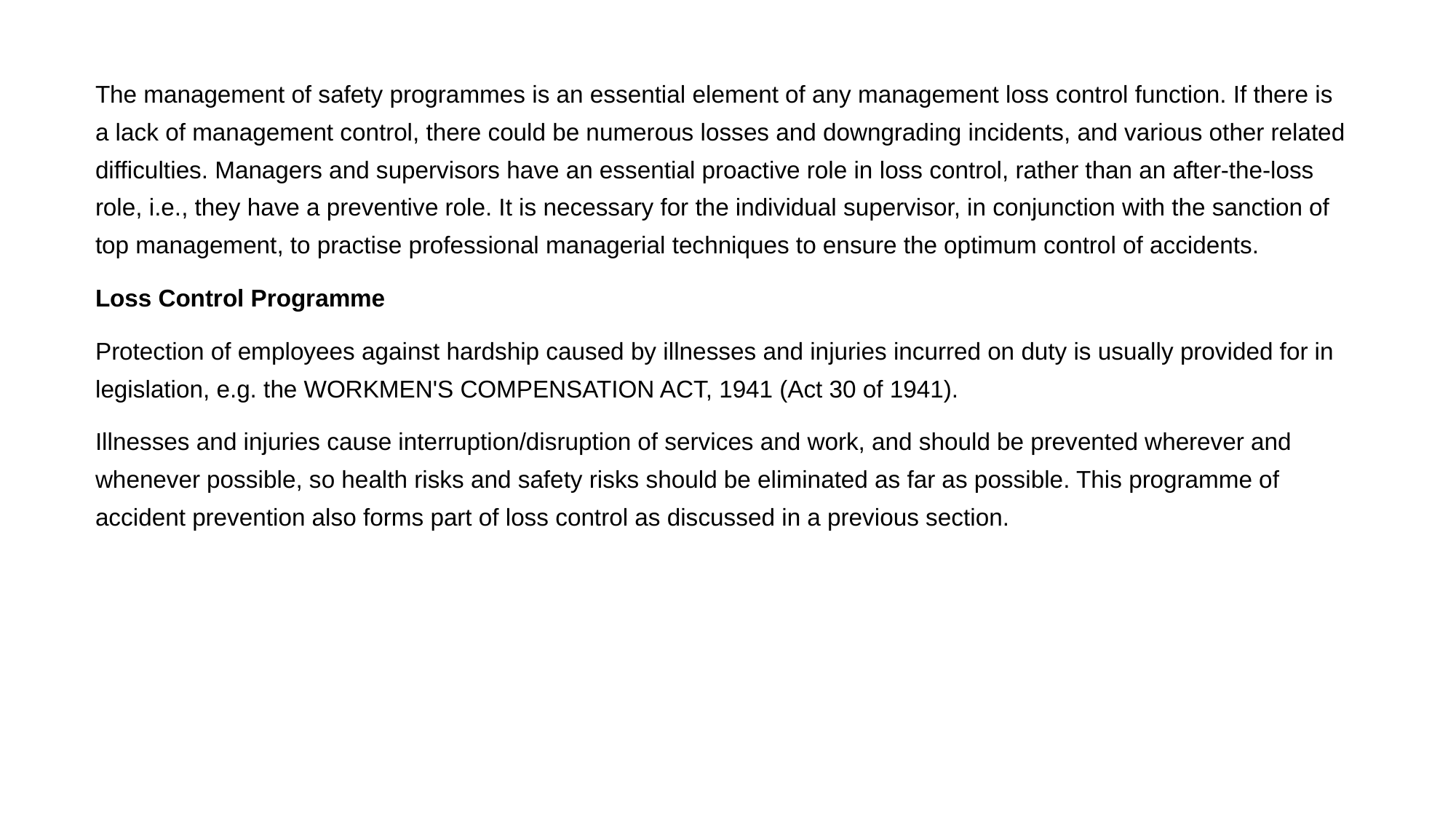

The management of safety programmes is an essential element of any management loss control function. If there is a lack of management control, there could be numerous losses and downgrading incidents, and various other related difficulties. Managers and supervisors have an essential proactive role in loss control, rather than an after-the-loss role, i.e., they have a preventive role. It is necessary for the individual supervisor, in conjunction with the sanction of top management, to practise professional managerial techniques to ensure the optimum control of accidents.
Loss Control Programme
Protection of employees against hardship caused by illnesses and injuries incurred on duty is usually provided for in legislation, e.g. the WORKMEN'S COMPENSATION ACT, 1941 (Act 30 of 1941).
Illnesses and injuries cause interruption/disruption of services and work, and should be prevented wherever and whenever possible, so health risks and safety risks should be eliminated as far as possible. This programme of accident prevention also forms part of loss control as discussed in a previous section.